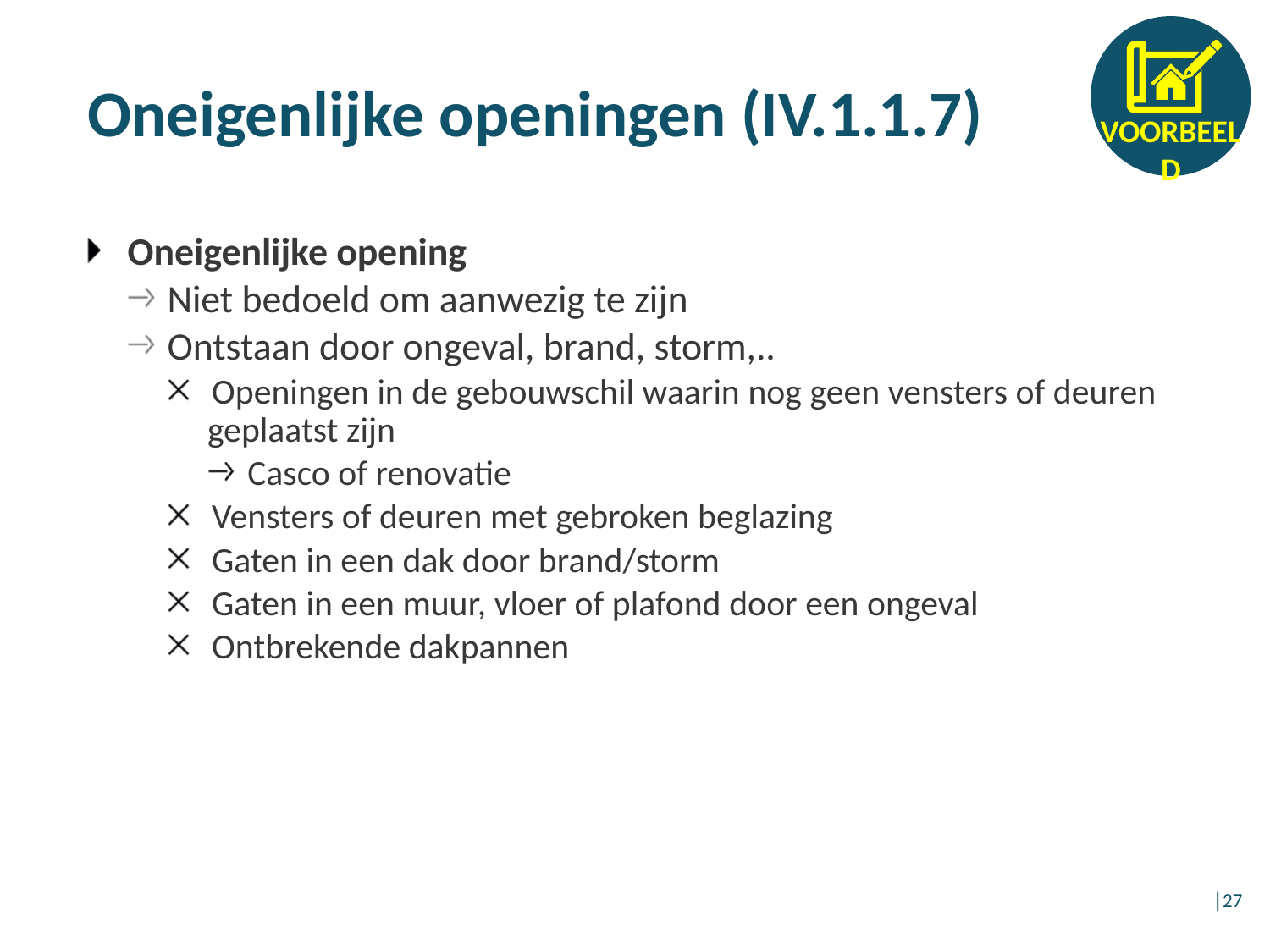

# Oneigenlijke openingen (IV.1.1.7)
Oneigenlijke opening
Niet bedoeld om aanwezig te zijn
Ontstaan door ongeval, brand, storm,..
Openingen in de gebouwschil waarin nog geen vensters of deuren geplaatst zijn
Casco of renovatie
Vensters of deuren met gebroken beglazing
Gaten in een dak door brand/storm
Gaten in een muur, vloer of plafond door een ongeval
Ontbrekende dakpannen

│27